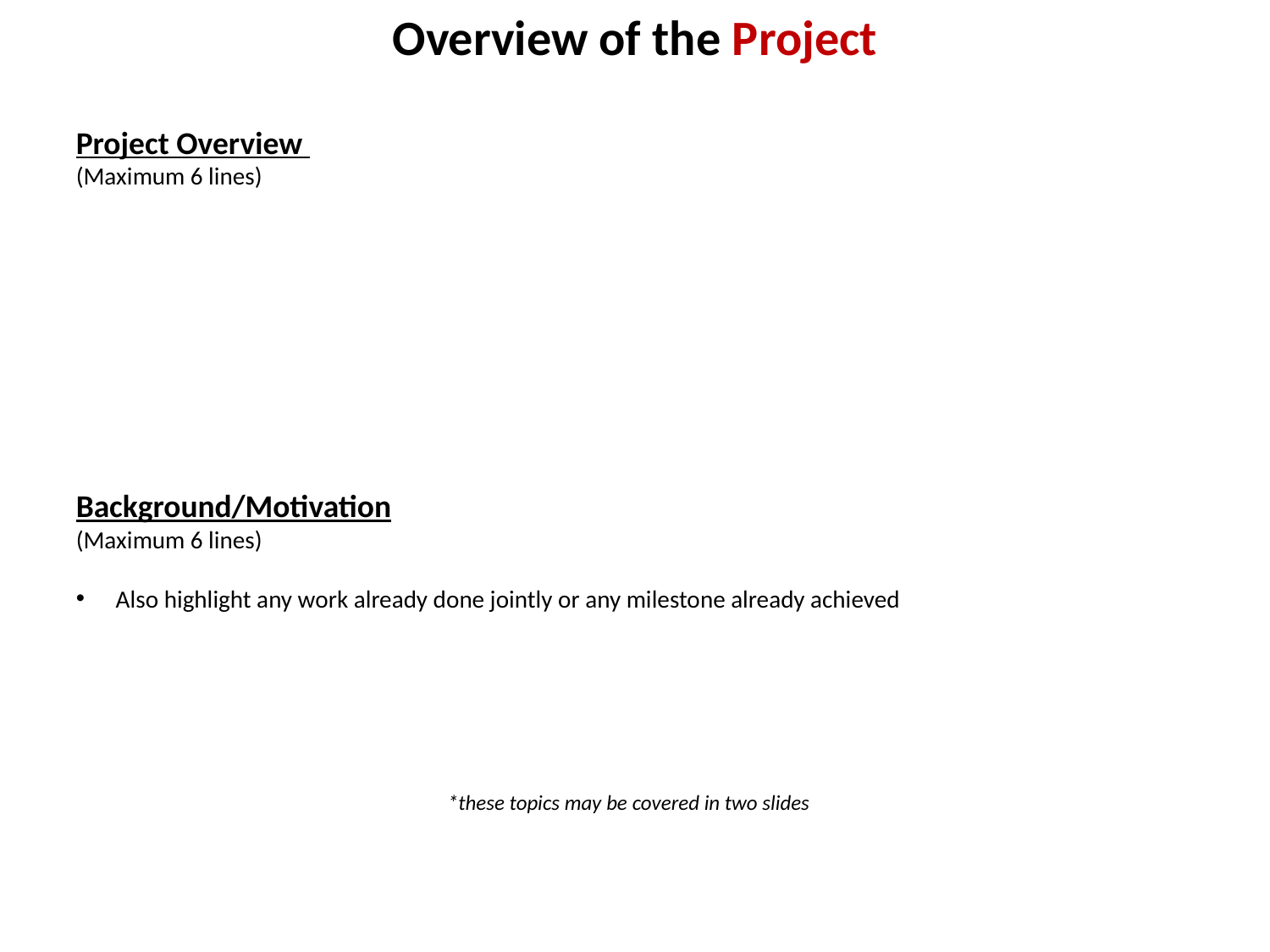

Overview of the Project
Project Overview
(Maximum 6 lines)

Background/Motivation
(Maximum 6 lines)

Also highlight any work already done jointly or any milestone already achieved

*these topics may be covered in two slides